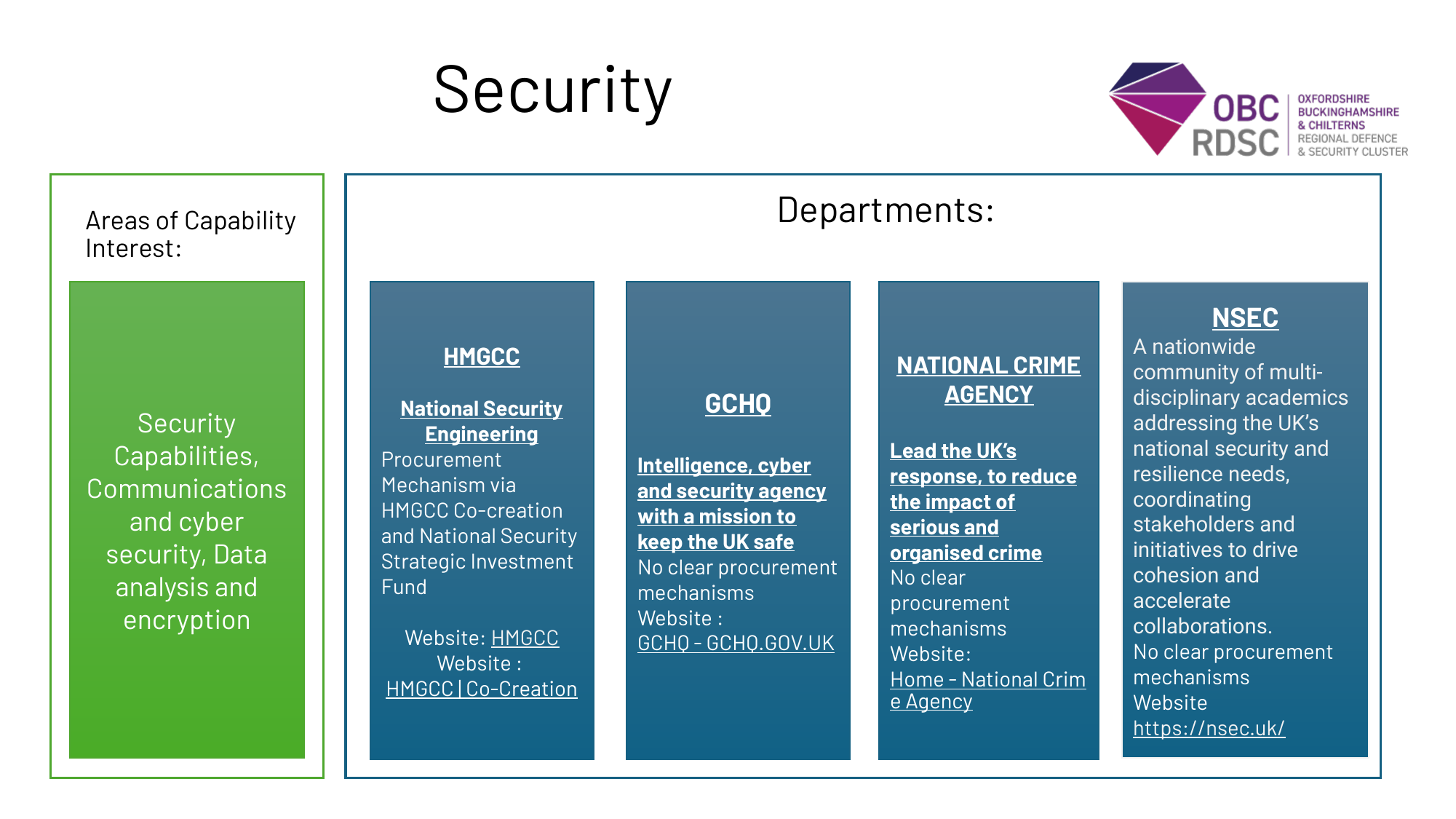

# Security
Departments:

Areas of Capability Interest:

Security Capabilities, Communications and cyber security, Data analysis and encryption

HMGCC

National Security Engineering
Procurement Mechanism via HMGCC Co-creation and National Security Strategic Investment Fund

Website: HMGCC
Website : HMGCC | Co-Creation
GCHQ

Intelligence, cyber and security agency with a mission to keep the UK safe
No clear procurement mechanisms
Website : GCHQ - GCHQ.GOV.UK
NATIONAL CRIME AGENCY

Lead the UK’s response, to reduce the impact of serious and organised crime
No clear procurement mechanisms
Website: Home - National Crime Agency
NSEC
A nationwide community of multi-disciplinary academics addressing the UK’s national security and resilience needs, coordinating stakeholders and initiatives to drive cohesion and accelerate collaborations.
No clear procurement mechanisms
Website https://nsec.uk/